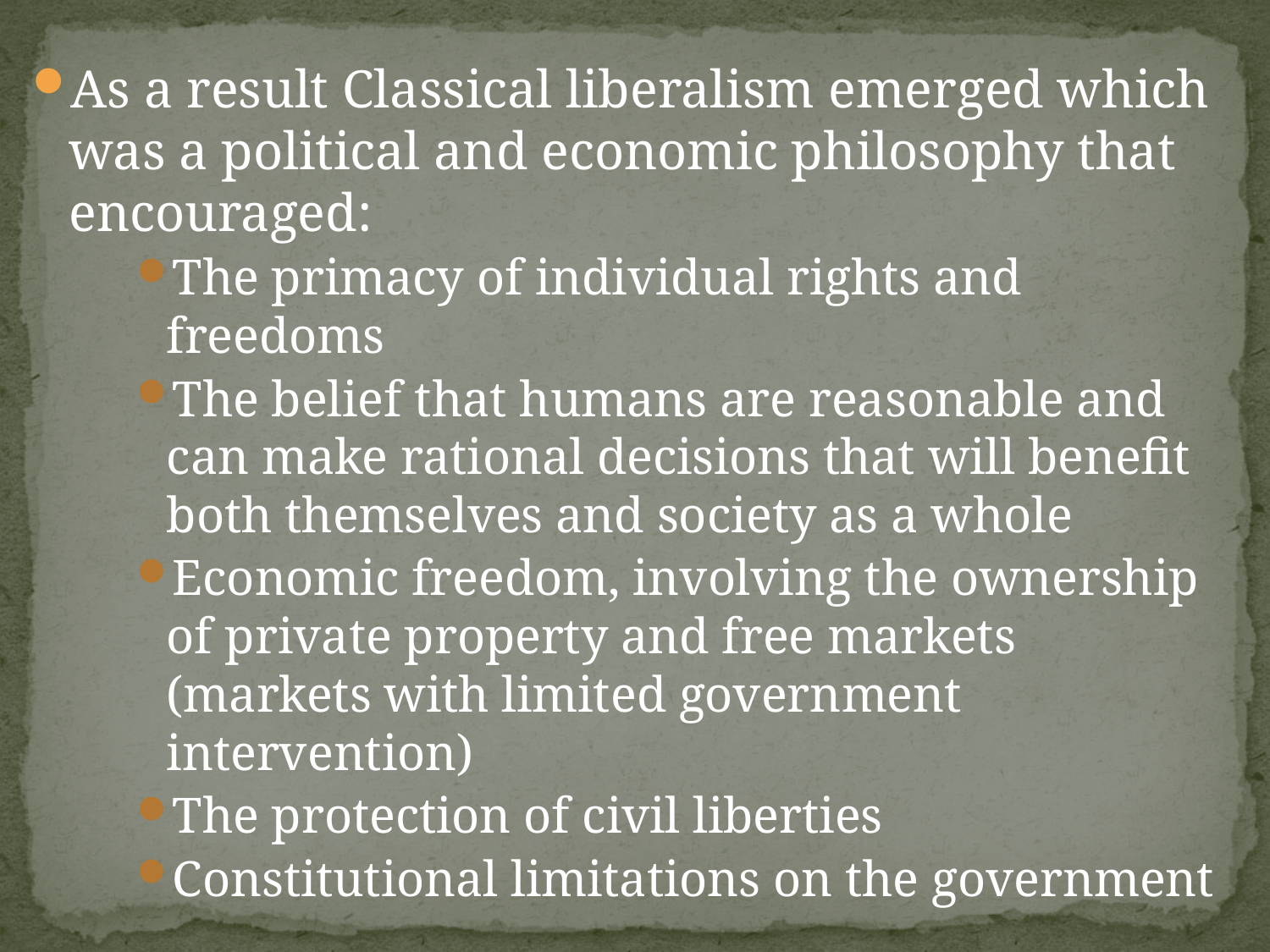

As a result Classical liberalism emerged which was a political and economic philosophy that encouraged:
The primacy of individual rights and freedoms
The belief that humans are reasonable and can make rational decisions that will benefit both themselves and society as a whole
Economic freedom, involving the ownership  of private property and free markets (markets with limited government intervention)
The protection of civil liberties
Constitutional limitations on the government